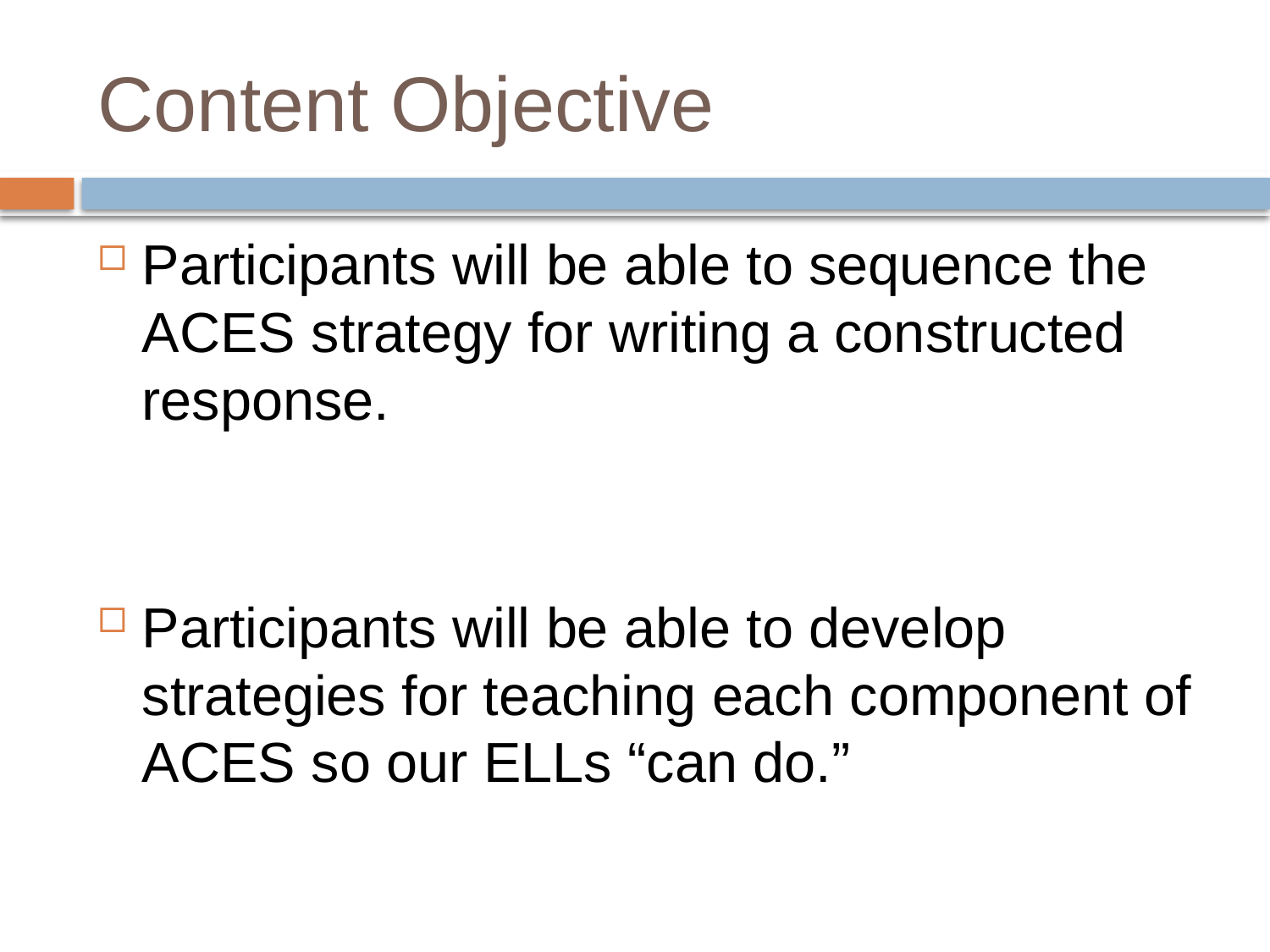

# Content Objective
Participants will be able to sequence the ACES strategy for writing a constructed response.

Participants will be able to develop strategies for teaching each component of ACES so our ELLs “can do.”